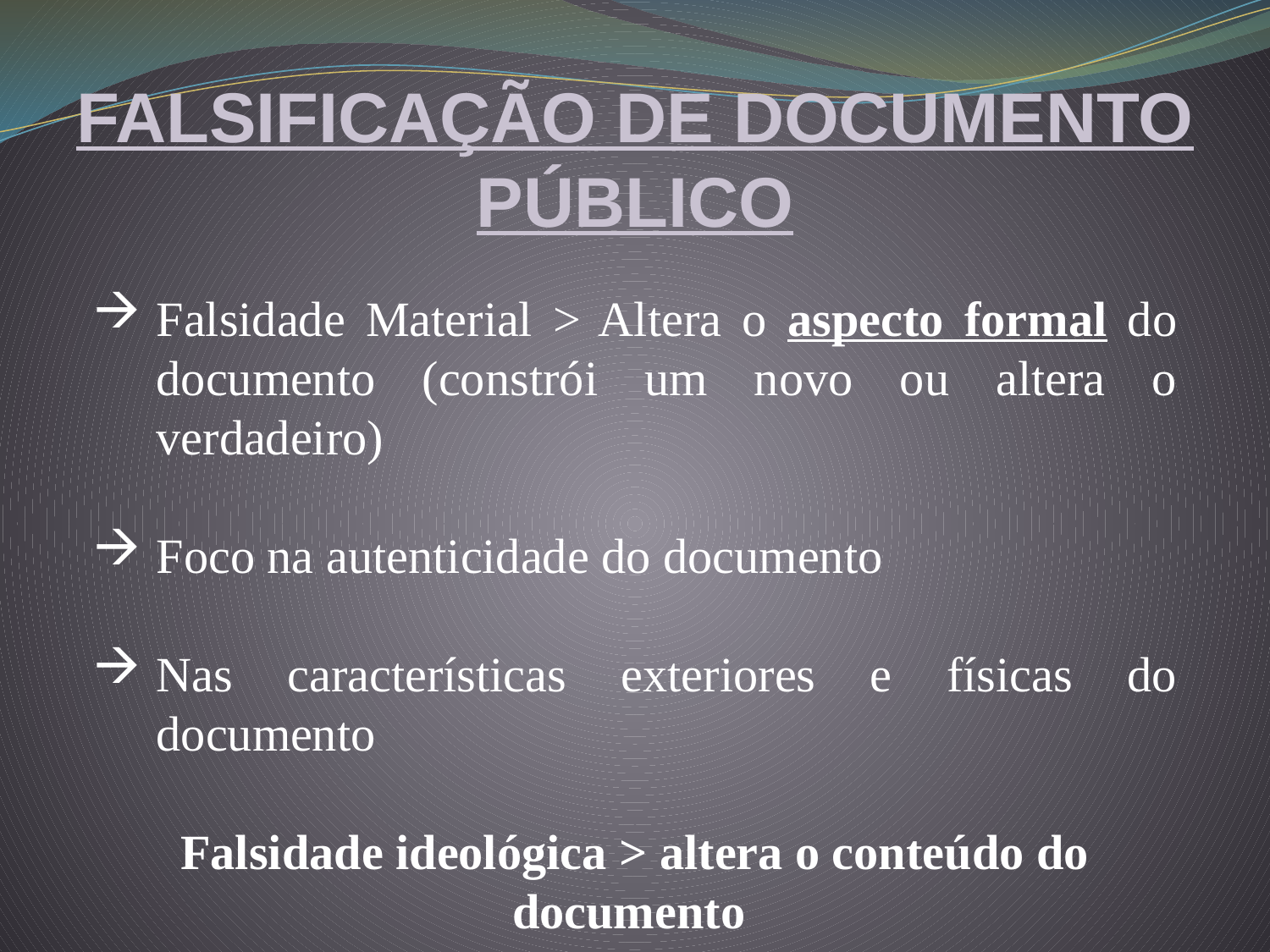

FALSIFICAÇÃO DE DOCUMENTO PÚBLICO

Falsidade Material > Altera o aspecto formal do documento (constrói um novo ou altera o verdadeiro)

Foco na autenticidade do documento

Nas características exteriores e físicas do documento

Falsidade ideológica > altera o conteúdo do documento